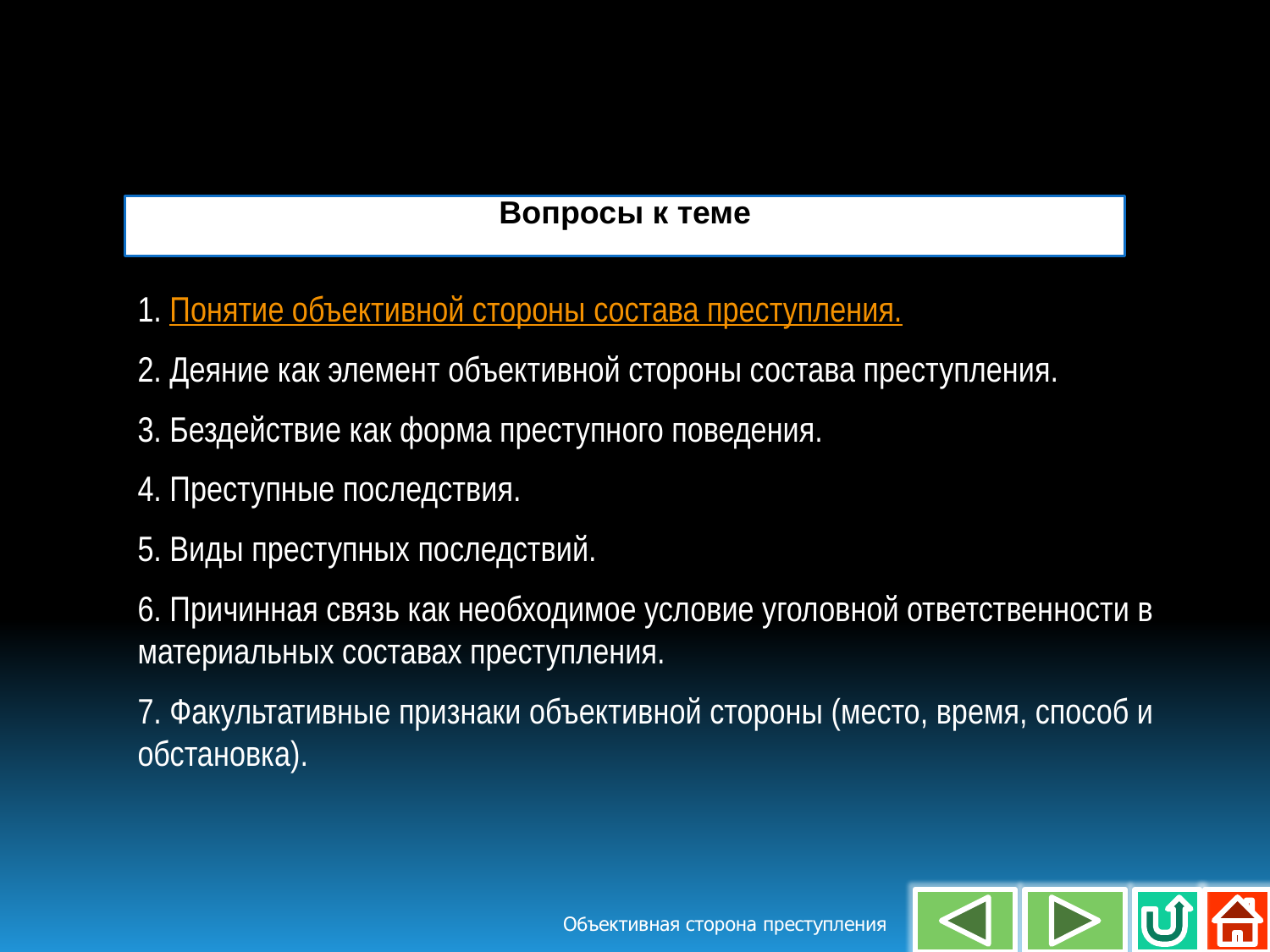

Вопросы к теме

1. Понятие объективной стороны состава преступления.
2. Деяние как элемент объективной стороны состава преступления.
3. Бездействие как форма преступного поведения.
4. Преступные последствия.
5. Виды преступных последствий.
6. Причинная связь как необходимое условие уголовной ответственности в материальных составах преступления.
7. Факультативные признаки объективной стороны (место, время, способ и обстановка).

Объективная сторона преступления